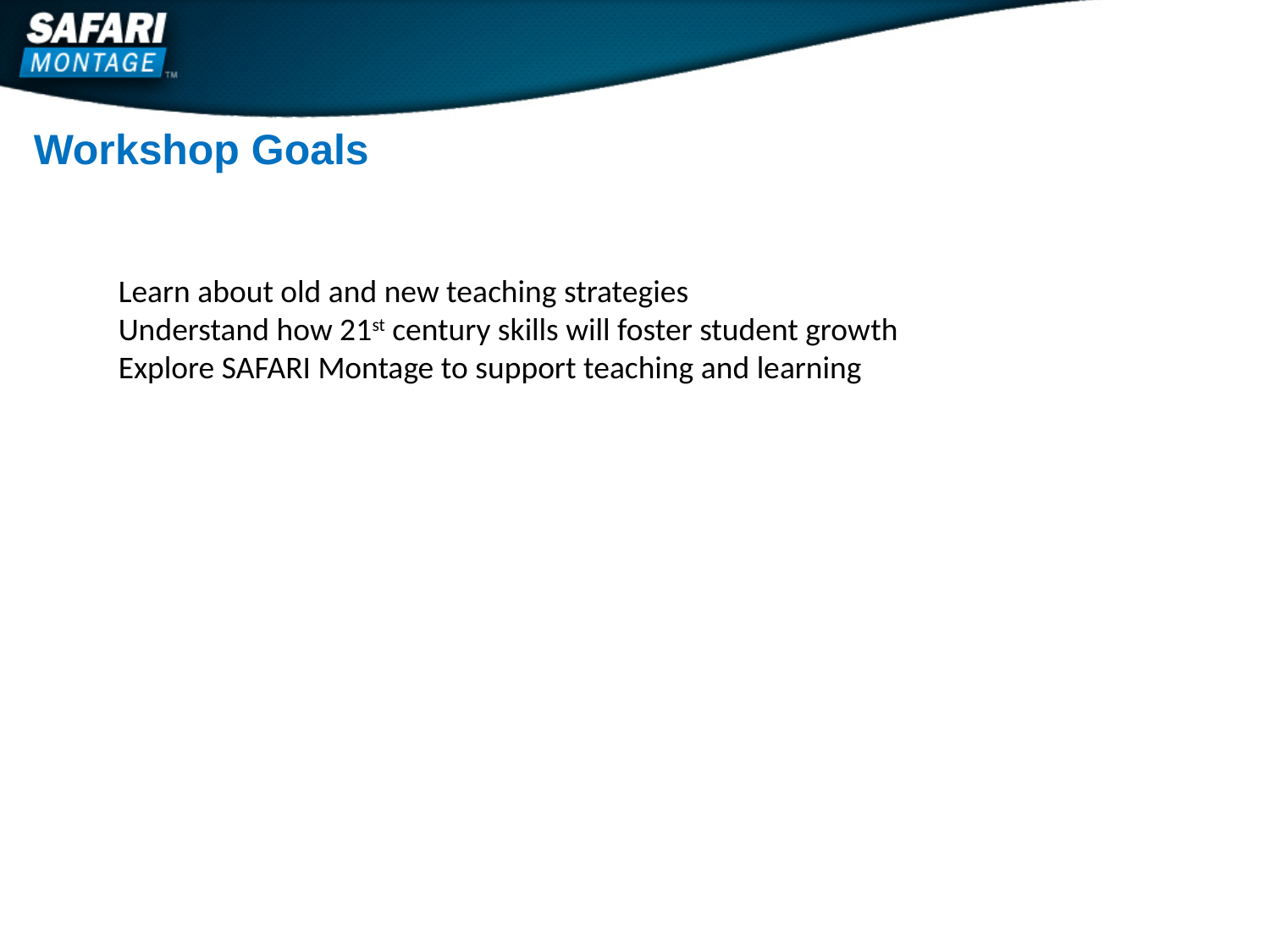

Workshop Goals
Learn about old and new teaching strategies
Understand how 21st century skills will foster student growth
Explore SAFARI Montage to support teaching and learning